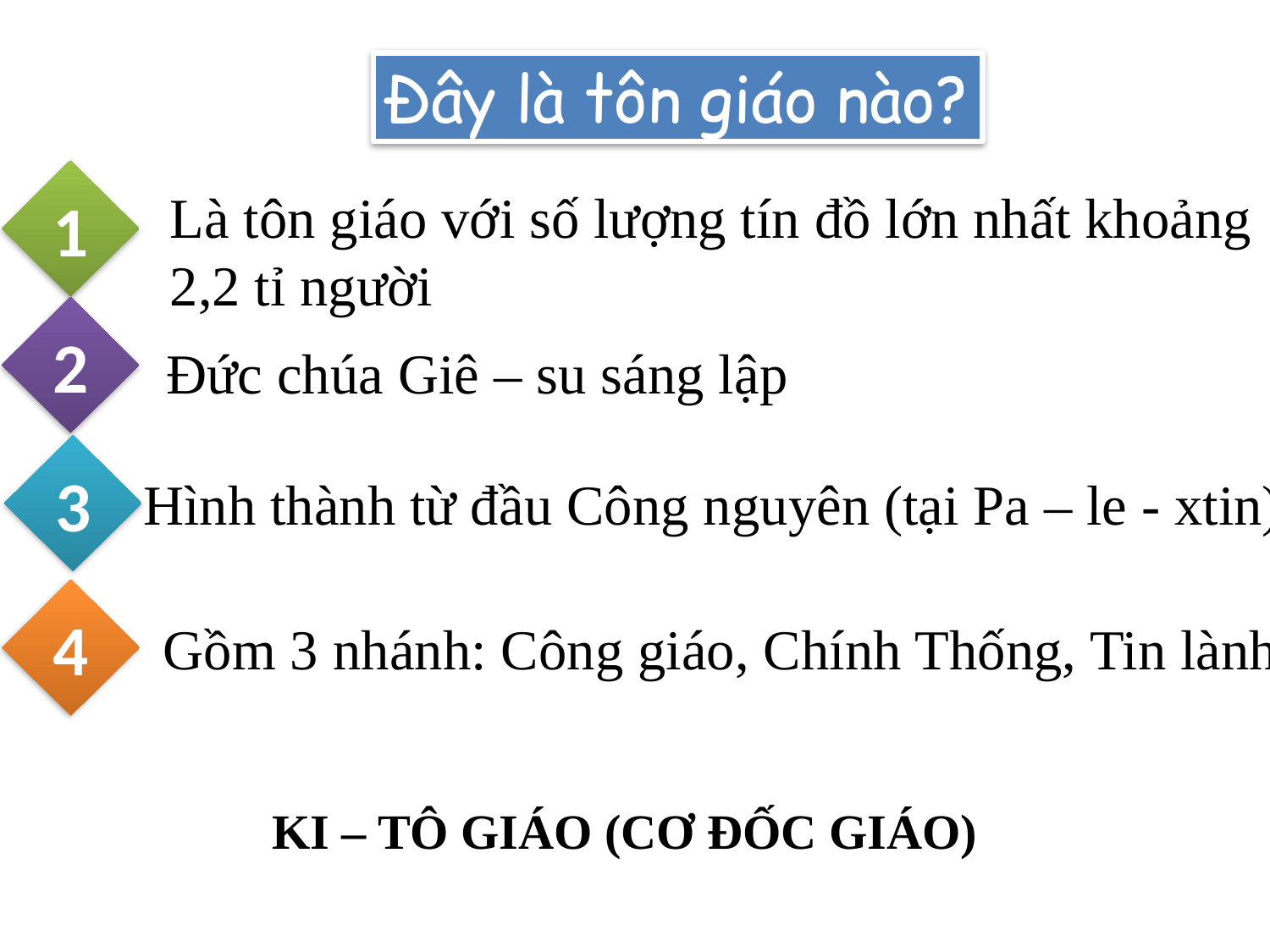

Đây là tôn giáo nào?
1
Là tôn giáo với số lượng tín đồ lớn nhất khoảng
2,2 tỉ người
2
Đức chúa Giê – su sáng lập
3
Hình thành từ đầu Công nguyên (tại Pa – le - xtin)
4
Gồm 3 nhánh: Công giáo, Chính Thống, Tin lành
KI – TÔ GIÁO (CƠ ĐỐC GIÁO)